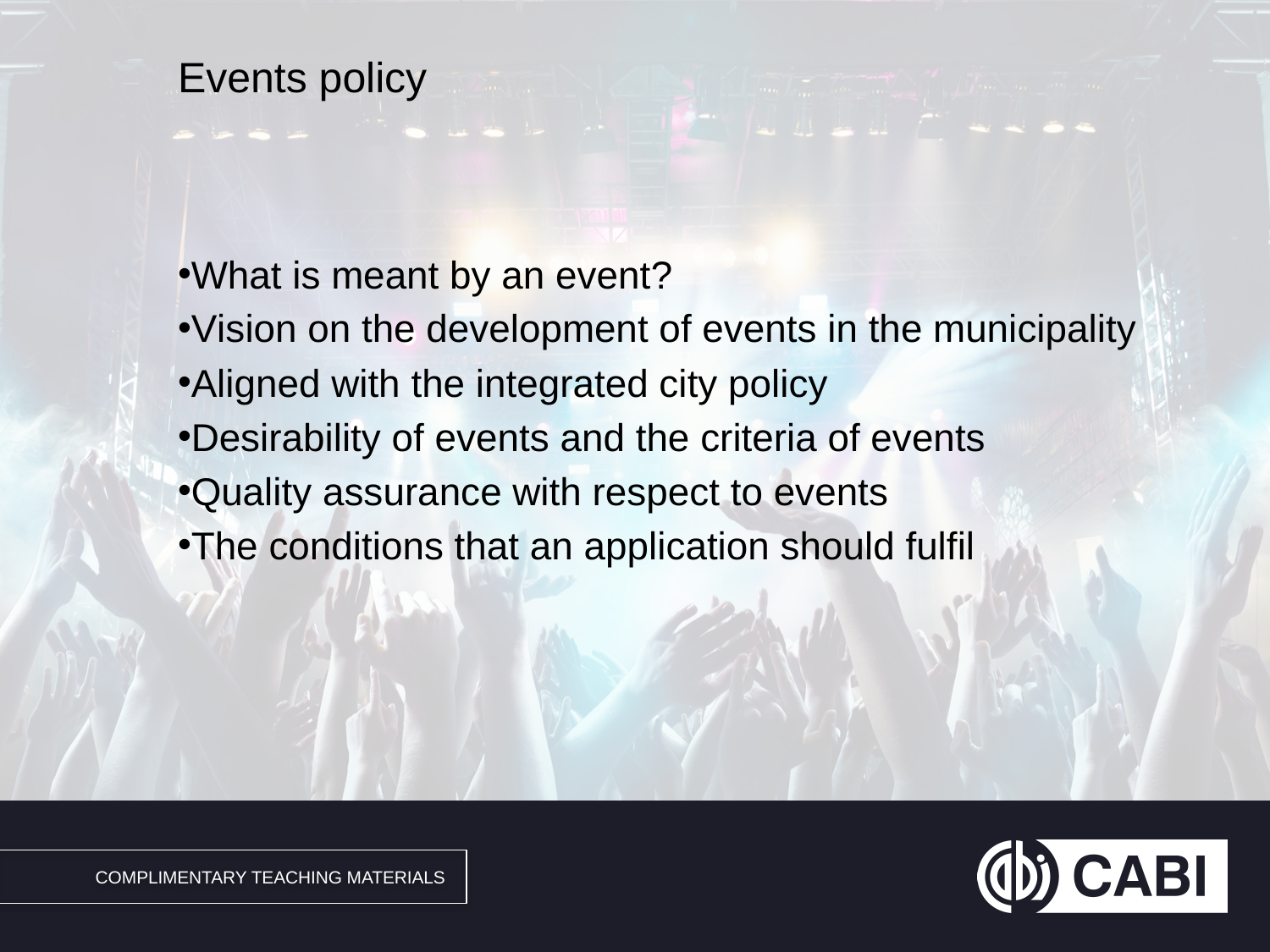

# Events policy

What is meant by an event?
Vision on the development of events in the municipality
Aligned with the integrated city policy
Desirability of events and the criteria of events
Quality assurance with respect to events
The conditions that an application should fulfil